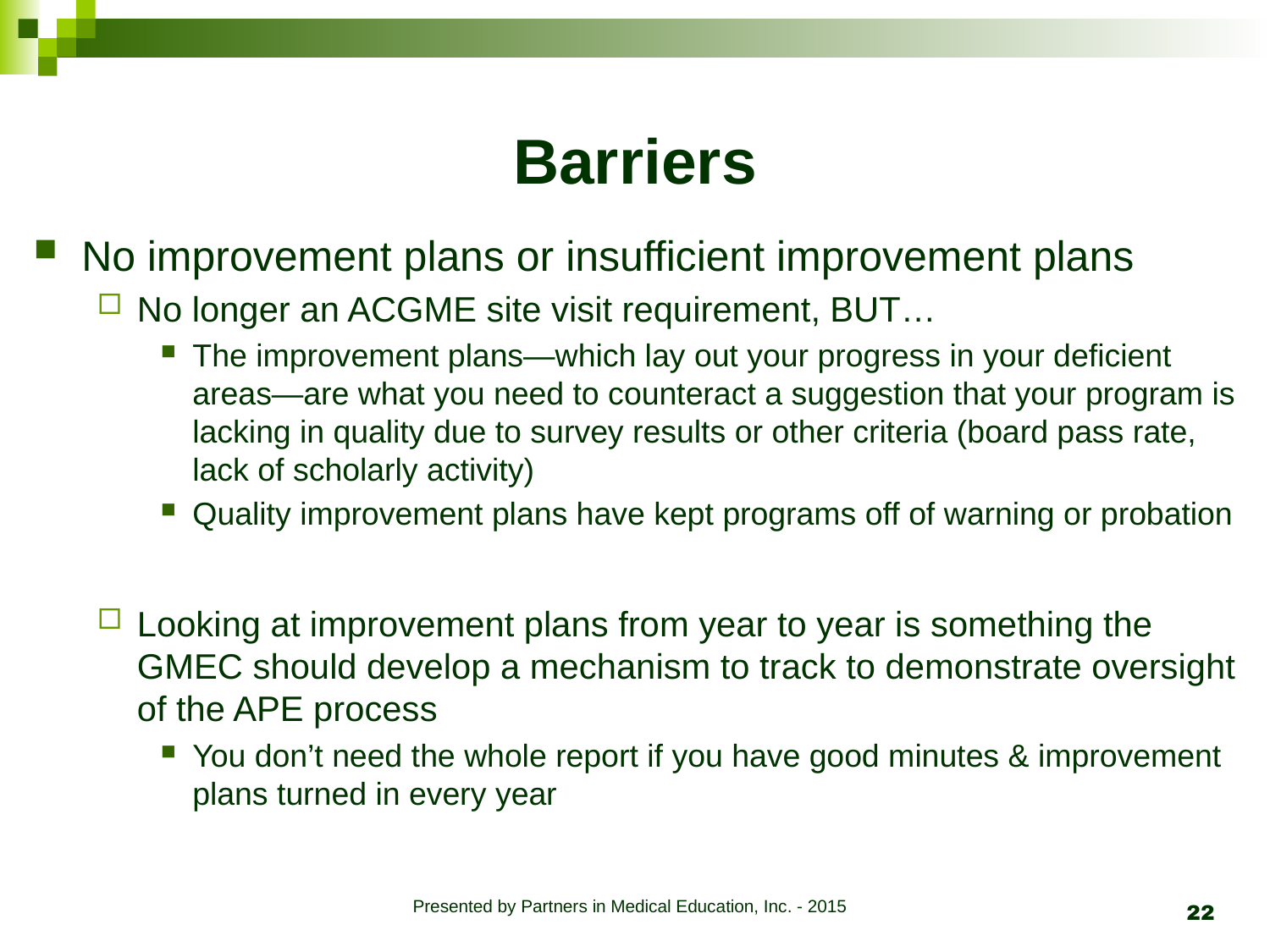

# Barriers
No improvement plans or insufficient improvement plans
No longer an ACGME site visit requirement, BUT…
The improvement plans—which lay out your progress in your deficient areas—are what you need to counteract a suggestion that your program is lacking in quality due to survey results or other criteria (board pass rate, lack of scholarly activity)
Quality improvement plans have kept programs off of warning or probation

Looking at improvement plans from year to year is something the GMEC should develop a mechanism to track to demonstrate oversight of the APE process
You don’t need the whole report if you have good minutes & improvement plans turned in every year
22
Presented by Partners in Medical Education, Inc. - 2015